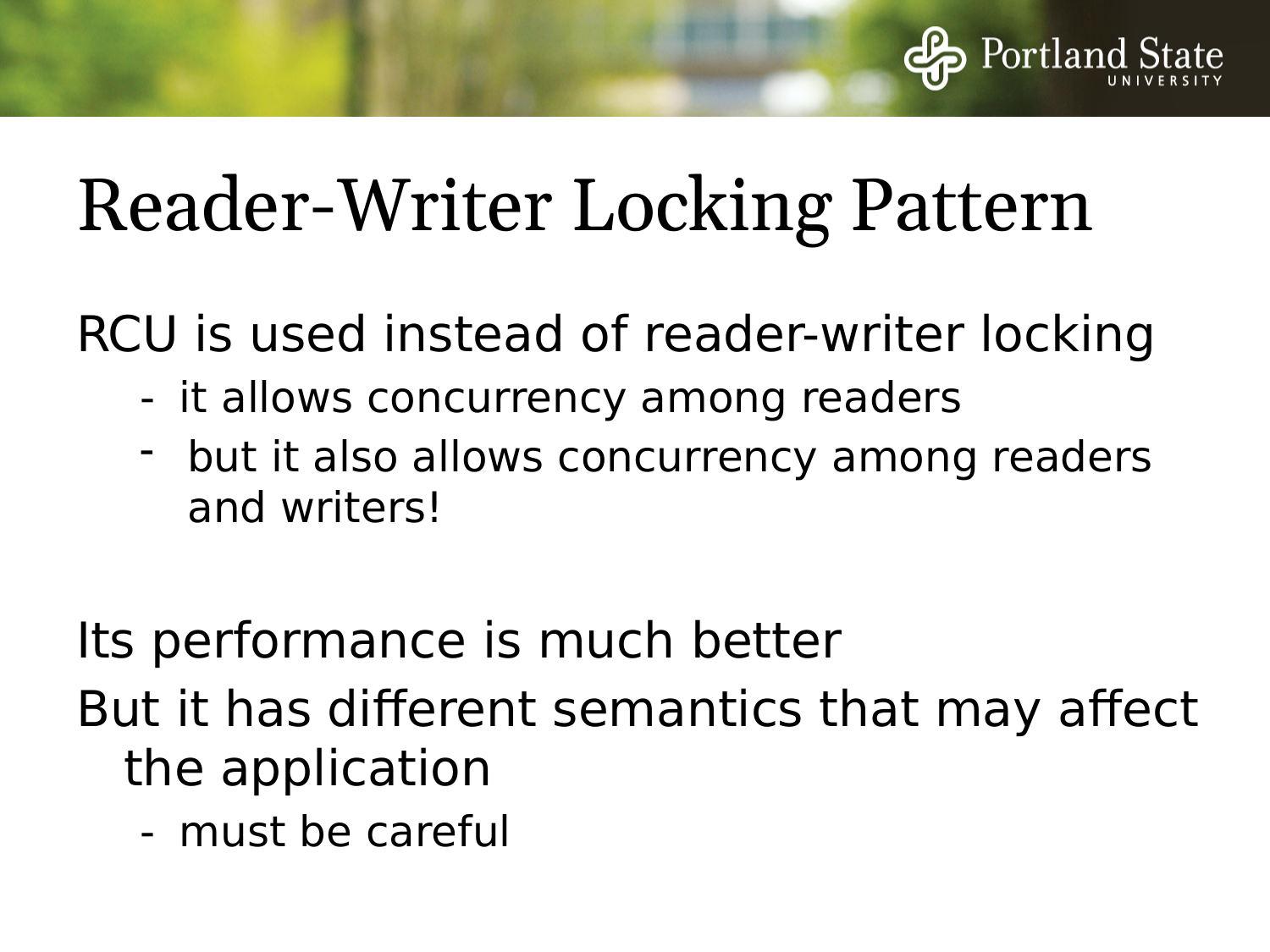

# Reader-Writer Locking Pattern
RCU is used instead of reader-writer locking
-	it allows concurrency among readers
but it also allows concurrency among readers and writers!

Its performance is much better
But it has different semantics that may affect the application
-	must be careful